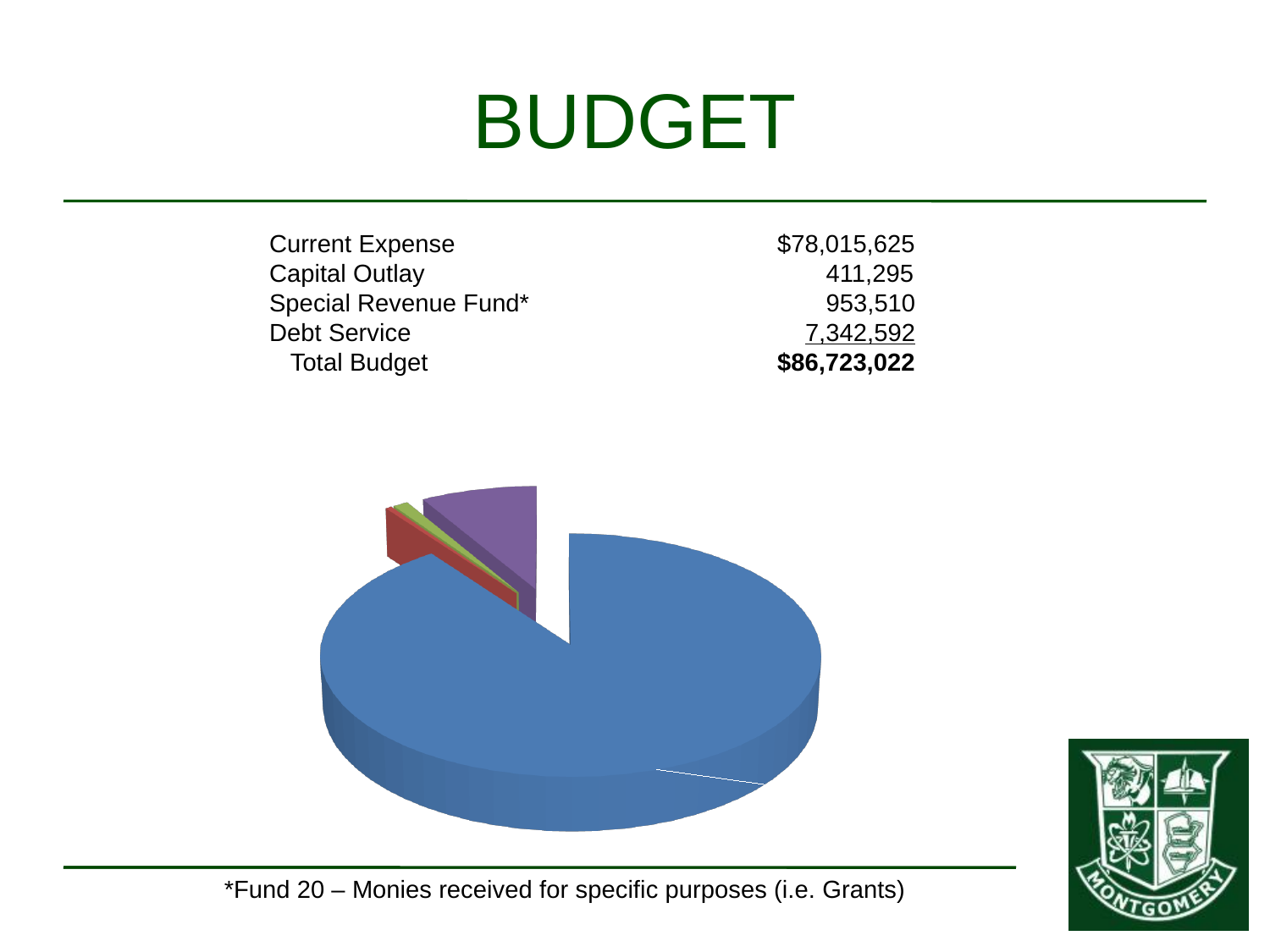

# BUDGET
Current Expense			$78,015,625
Capital Outlay			       411,295
Special Revenue Fund*		       953,510
Debt Service			    7,342,592
   Total Budget			$86,723,022

[unsupported chart]

*Fund 20 – Monies received for specific purposes (i.e. Grants)